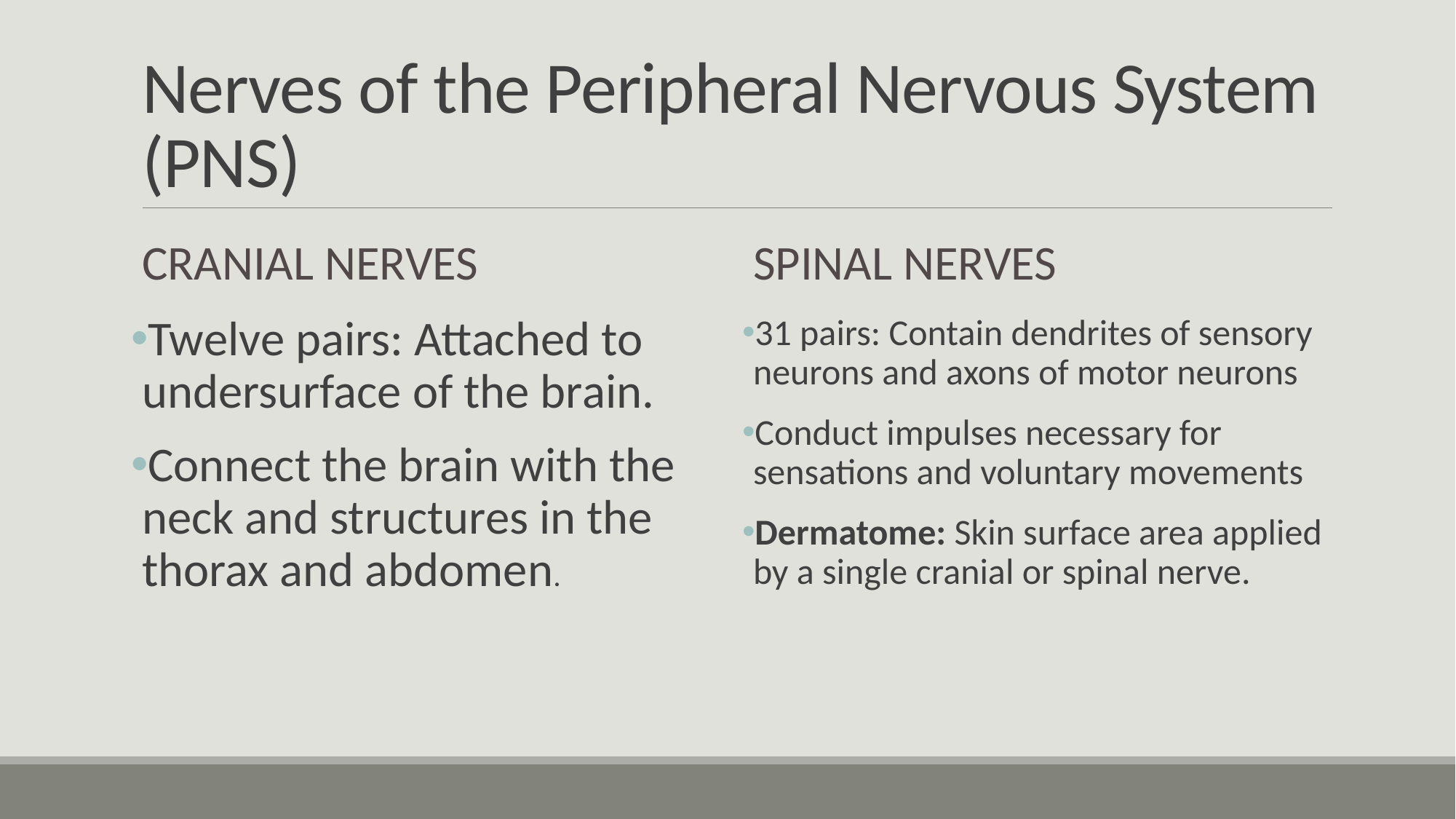

# Nerves of the Peripheral Nervous System (PNS)
Cranial Nerves
Spinal Nerves
Twelve pairs: Attached to undersurface of the brain.
Connect the brain with the neck and structures in the thorax and abdomen.
31 pairs: Contain dendrites of sensory neurons and axons of motor neurons
Conduct impulses necessary for sensations and voluntary movements
Dermatome: Skin surface area applied by a single cranial or spinal nerve.